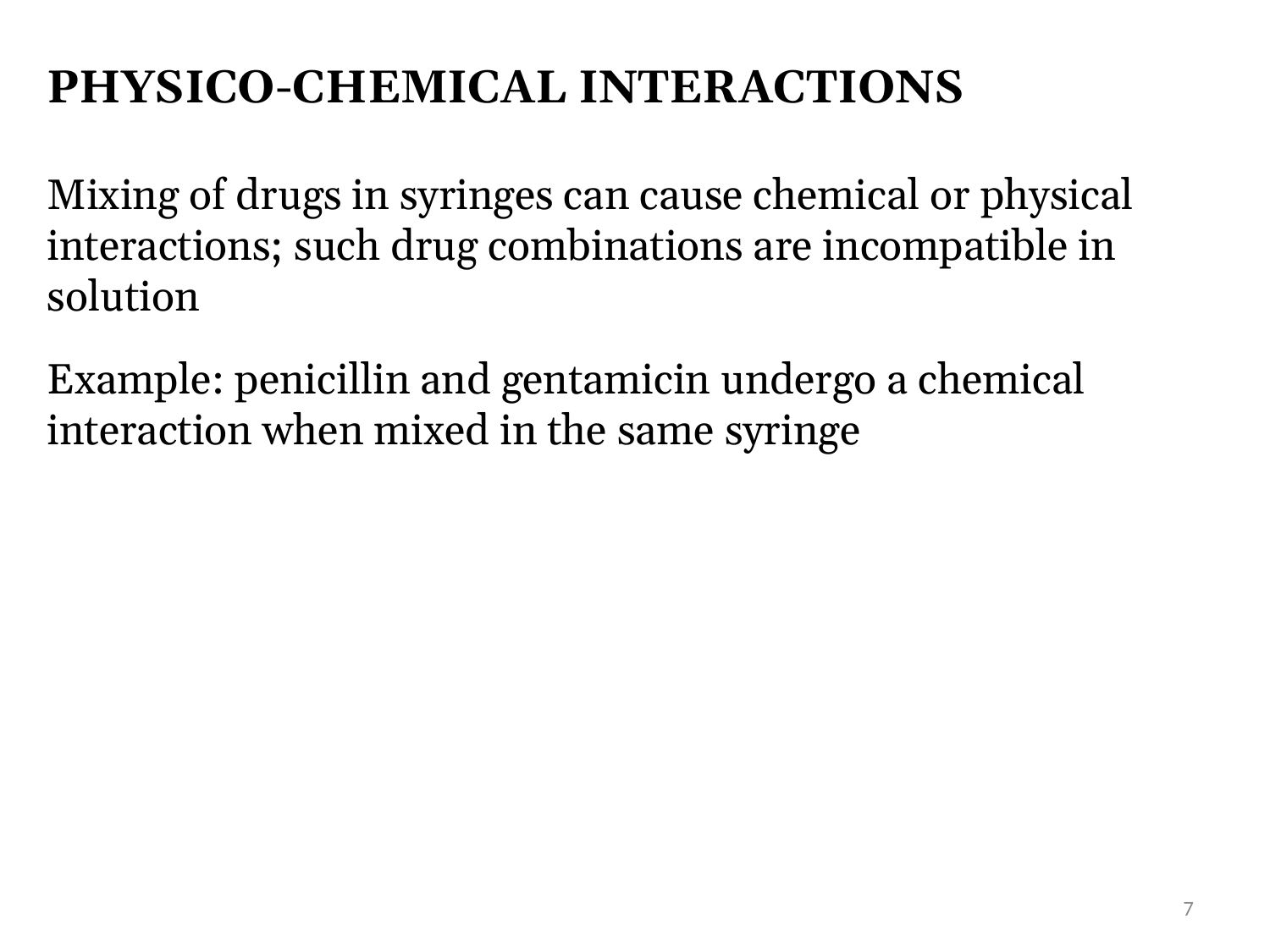

PHYSICO-CHEMICAL INTERACTIONS
Mixing of drugs in syringes can cause chemical or physical interactions; such drug combinations are incompatible in solution
Example: penicillin and gentamicin undergo a chemical interaction when mixed in the same syringe
7